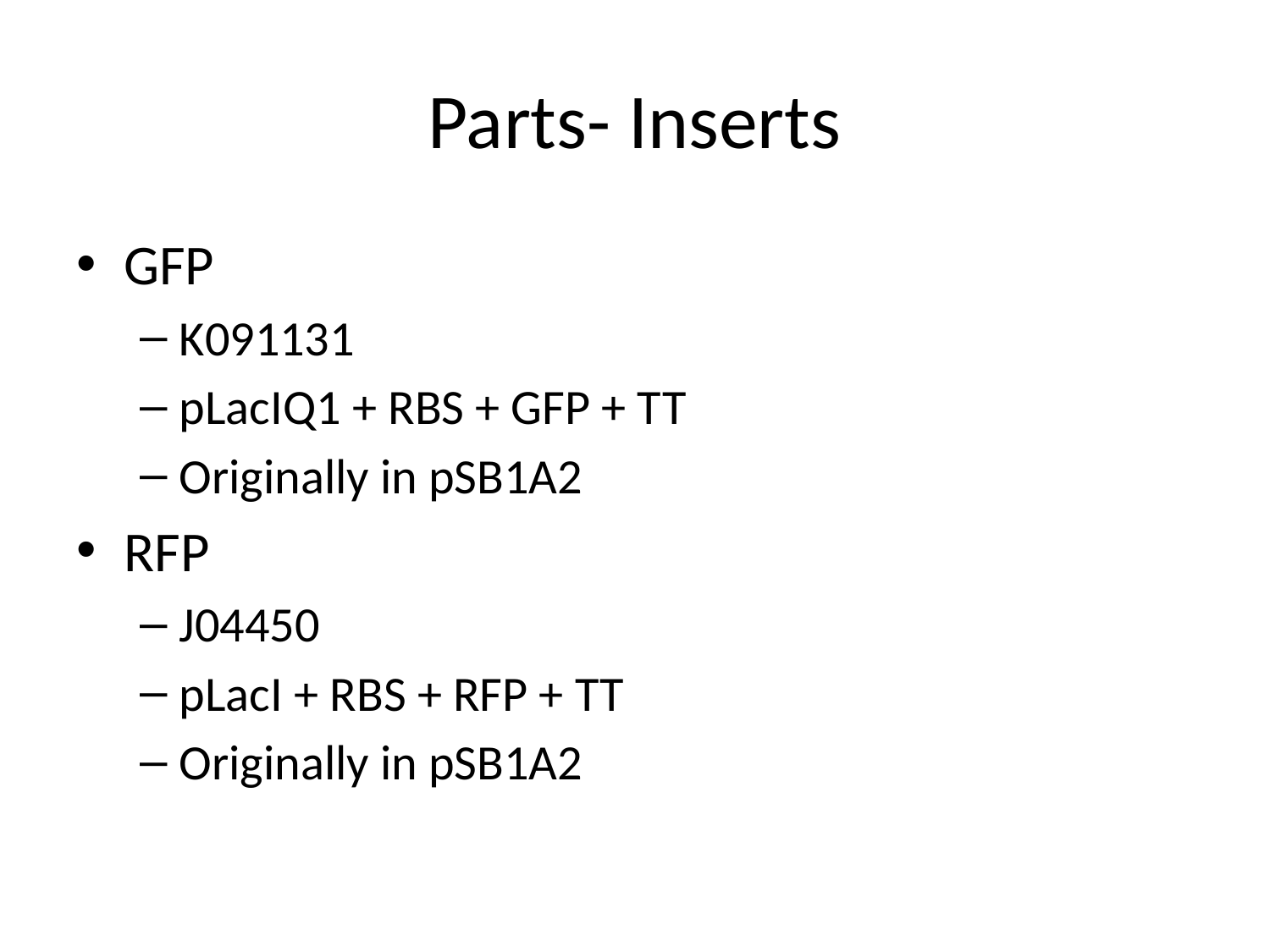

# Parts- Inserts
GFP
K091131
pLacIQ1 + RBS + GFP + TT
Originally in pSB1A2
RFP
J04450
pLacI + RBS + RFP + TT
Originally in pSB1A2